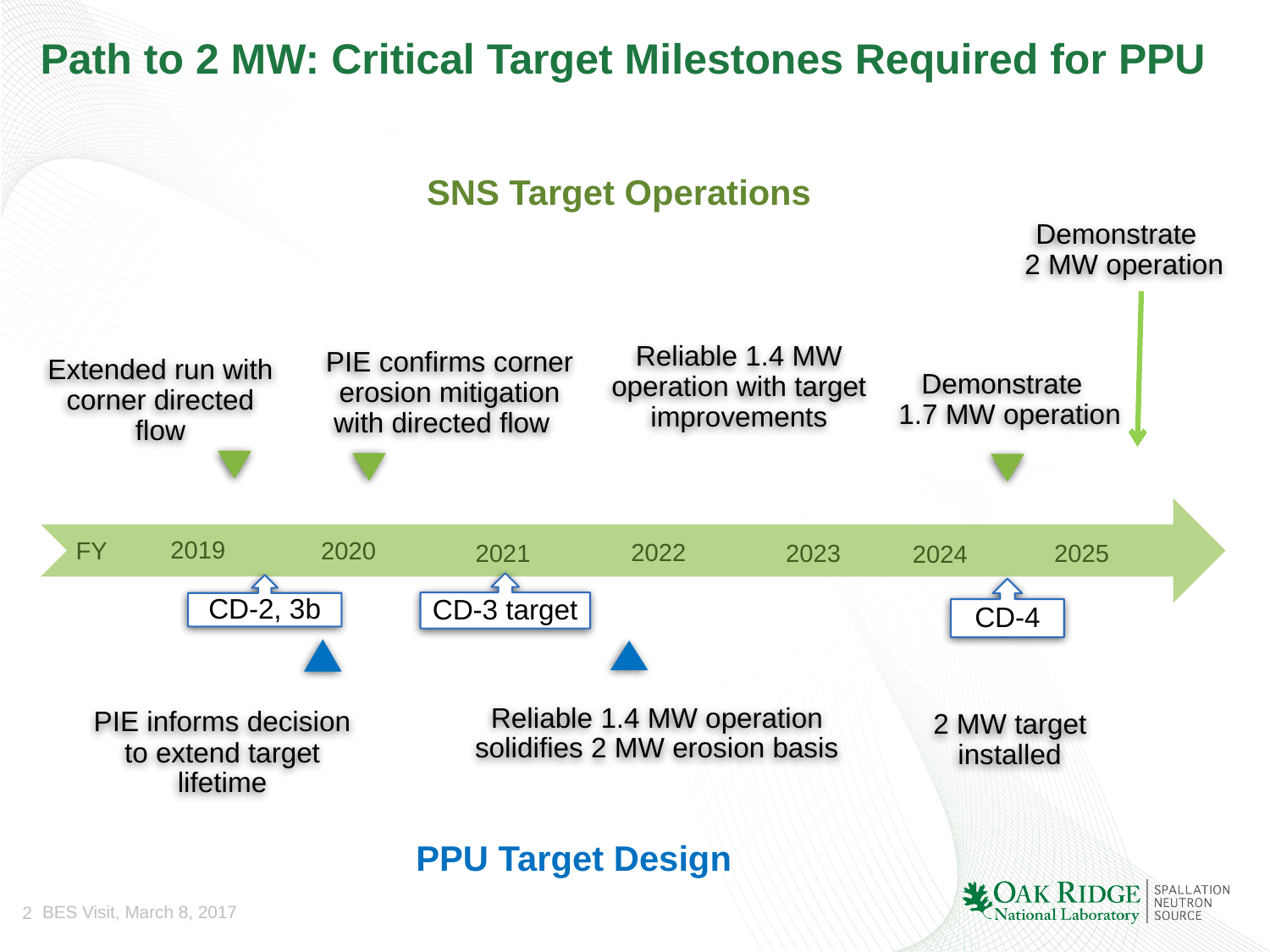

# Path to 2 MW: Critical Target Milestones Required for PPU
SNS Target Operations

Demonstrate
2 MW operation
Reliable 1.4 MW operation with target improvements
PIE confirms corner erosion mitigation with directed flow
Extended run with corner directed flow

Demonstrate
1.7 MW operation

2019
 2020
FY

2021
2022
 2025
 2023
 2024
CD-3 target
CD-2, 3b
CD-4

Reliable 1.4 MW operation solidifies 2 MW erosion basis
PIE informs decision to extend target lifetime
2 MW target installed

PPU Target Design